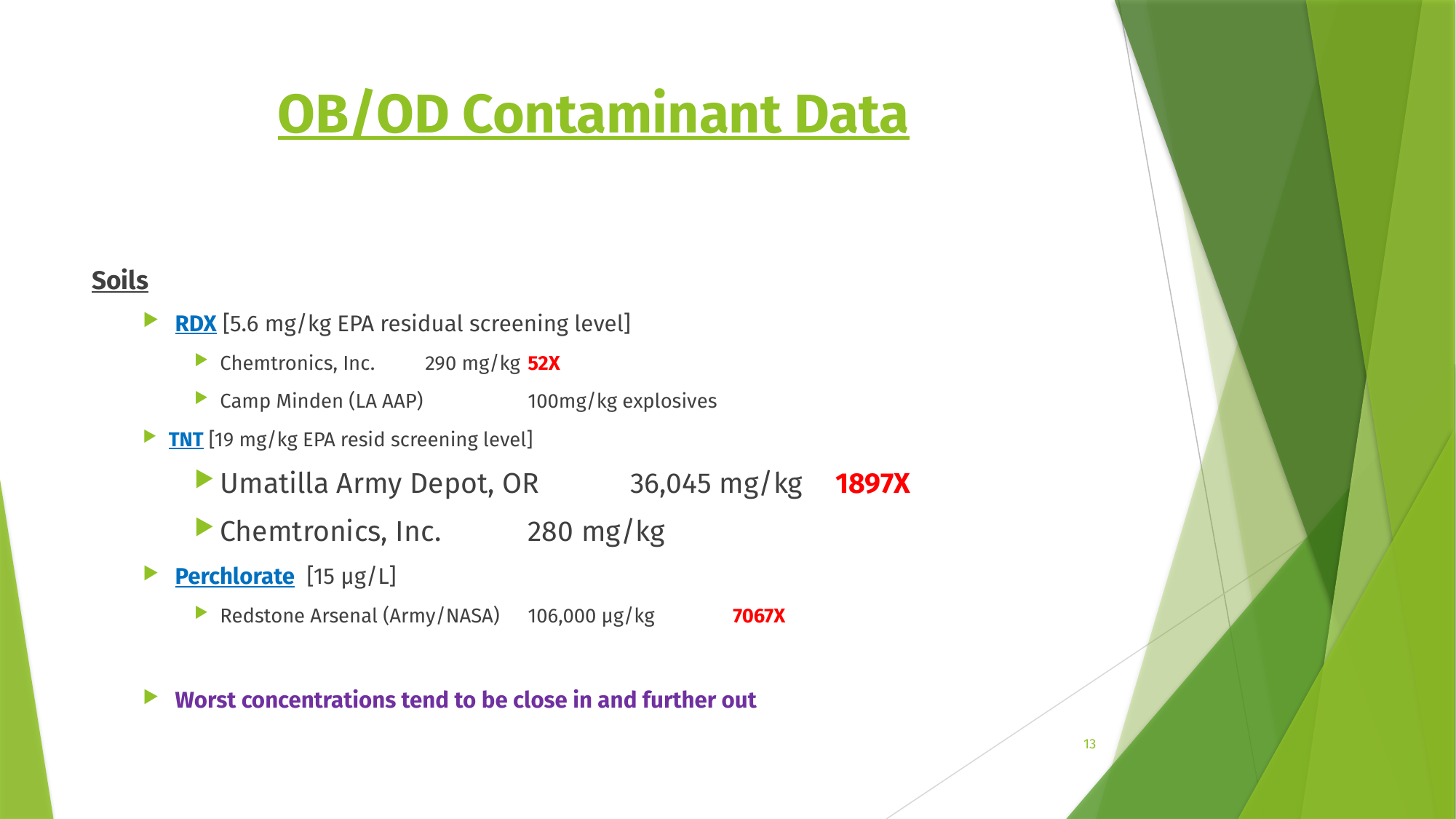

# OB/OD Contaminant Data
Soils
RDX [5.6 mg/kg EPA residual screening level]
Chemtronics, Inc.		290 mg/kg		52X
Camp Minden (LA AAP) 		100mg/kg explosives
TNT [19 mg/kg EPA resid screening level]
Umatilla Army Depot, OR	36,045 mg/kg		1897X
Chemtronics, Inc.		280 mg/kg
Perchlorate  [15 µg/L]
Redstone Arsenal (Army/NASA)	106,000 µg/kg		7067X

Worst concentrations tend to be close in and further out
13